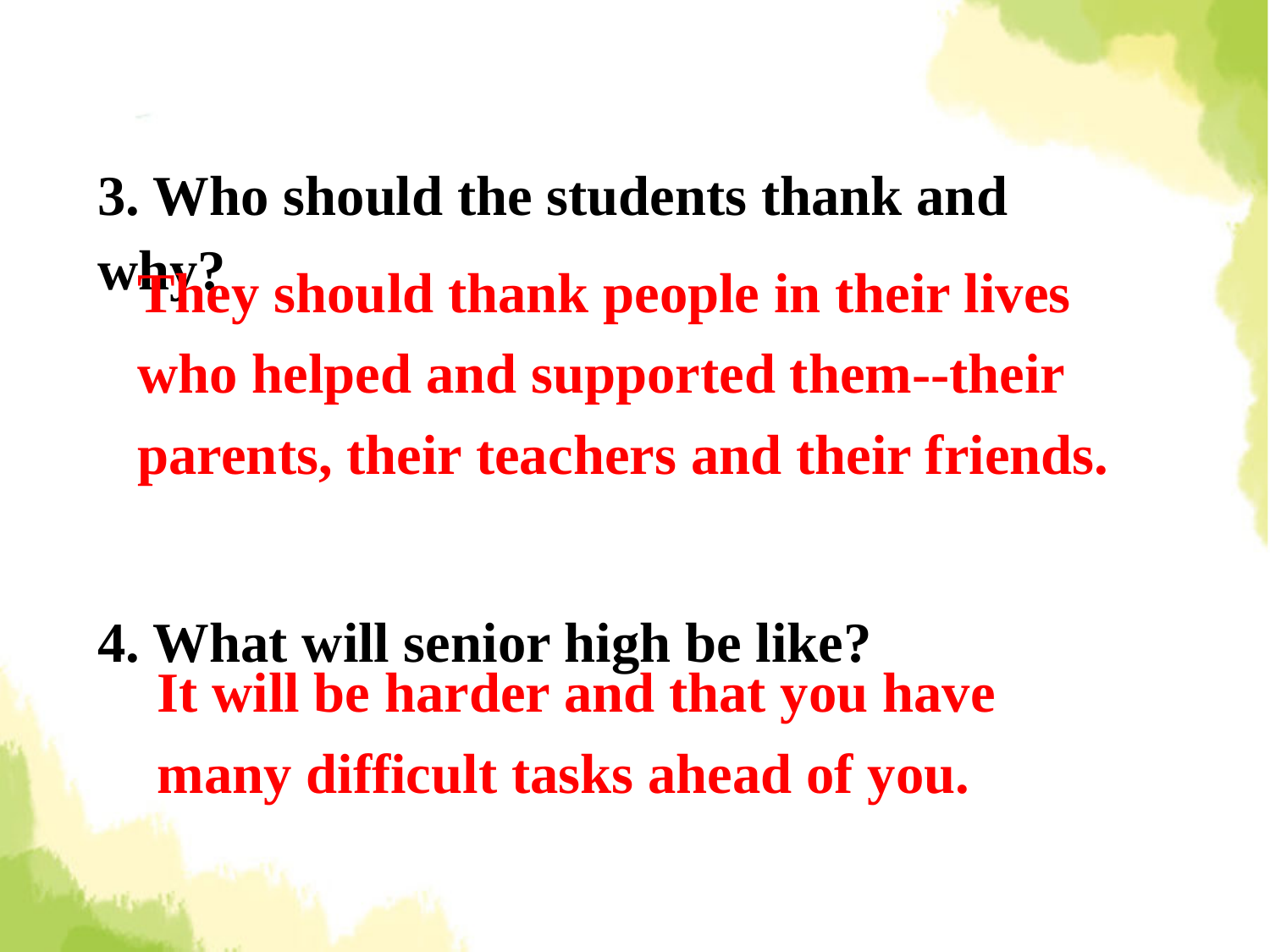

3. Who should the students thank and why?

4. What will senior high be like?

They should thank people in their lives who helped and supported them--their parents, their teachers and their friends.
It will be harder and that you have many difficult tasks ahead of you.